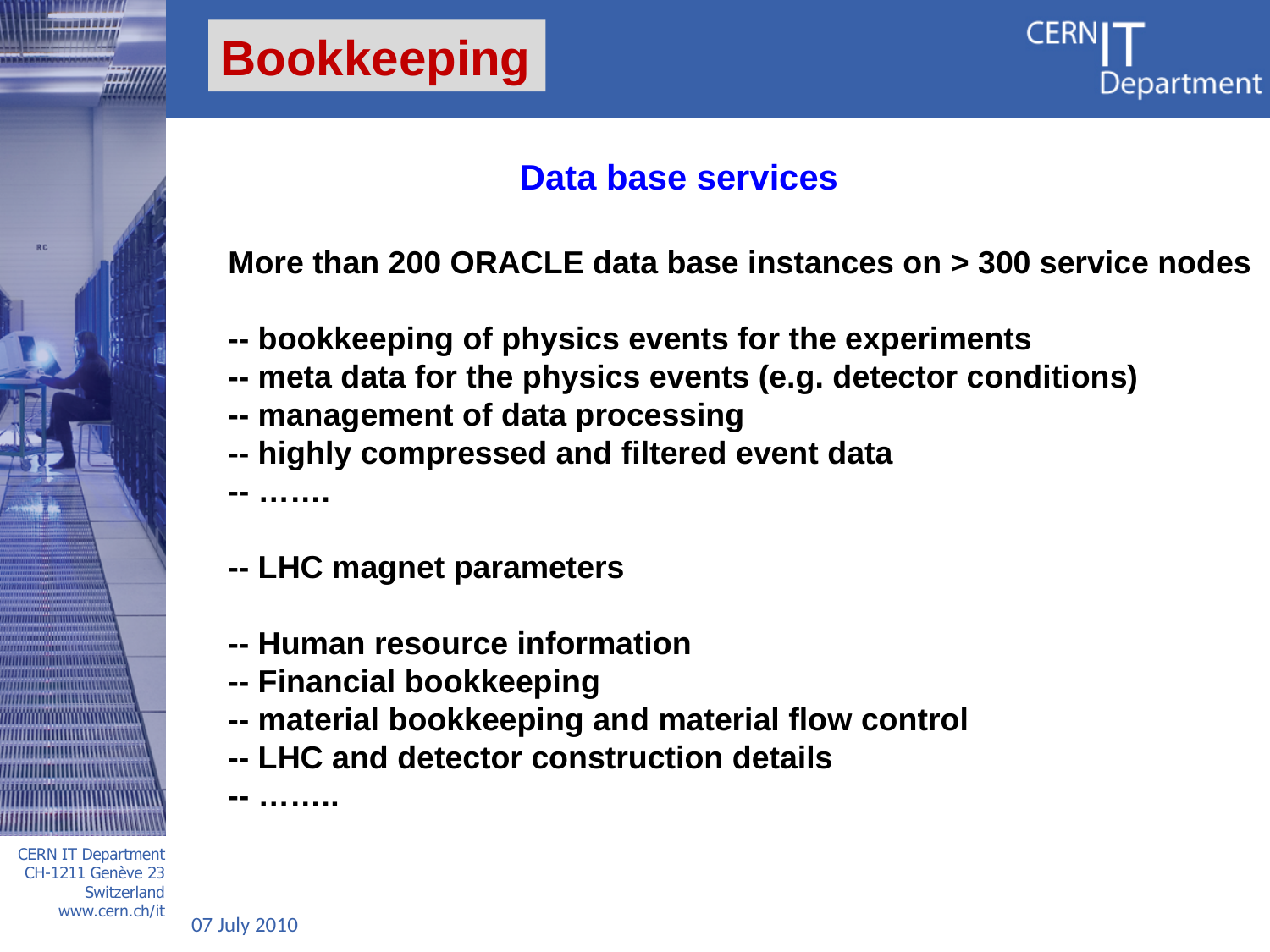

Bookkeeping
Data base services
More than 200 ORACLE data base instances on > 300 service nodes

-- bookkeeping of physics events for the experiments
-- meta data for the physics events (e.g. detector conditions)
-- management of data processing
-- highly compressed and filtered event data
-- …….

-- LHC magnet parameters

-- Human resource information
-- Financial bookkeeping
-- material bookkeeping and material flow control
-- LHC and detector construction details
-- ……..
07 July 2010